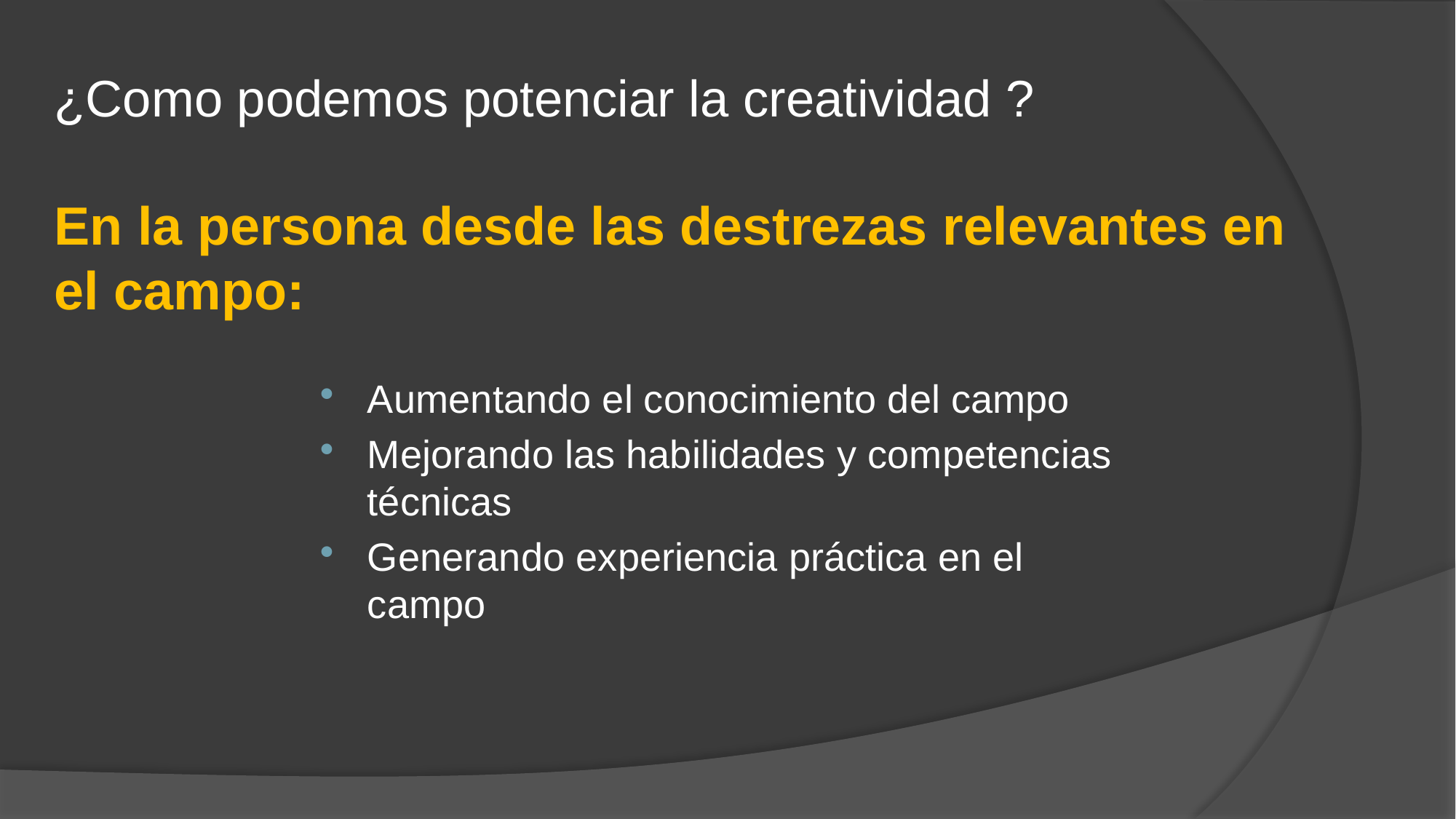

# ¿Como podemos potenciar la creatividad ? En la persona desde las destrezas relevantes en el campo:
Aumentando el conocimiento del campo
Mejorando las habilidades y competencias técnicas
Generando experiencia práctica en el campo